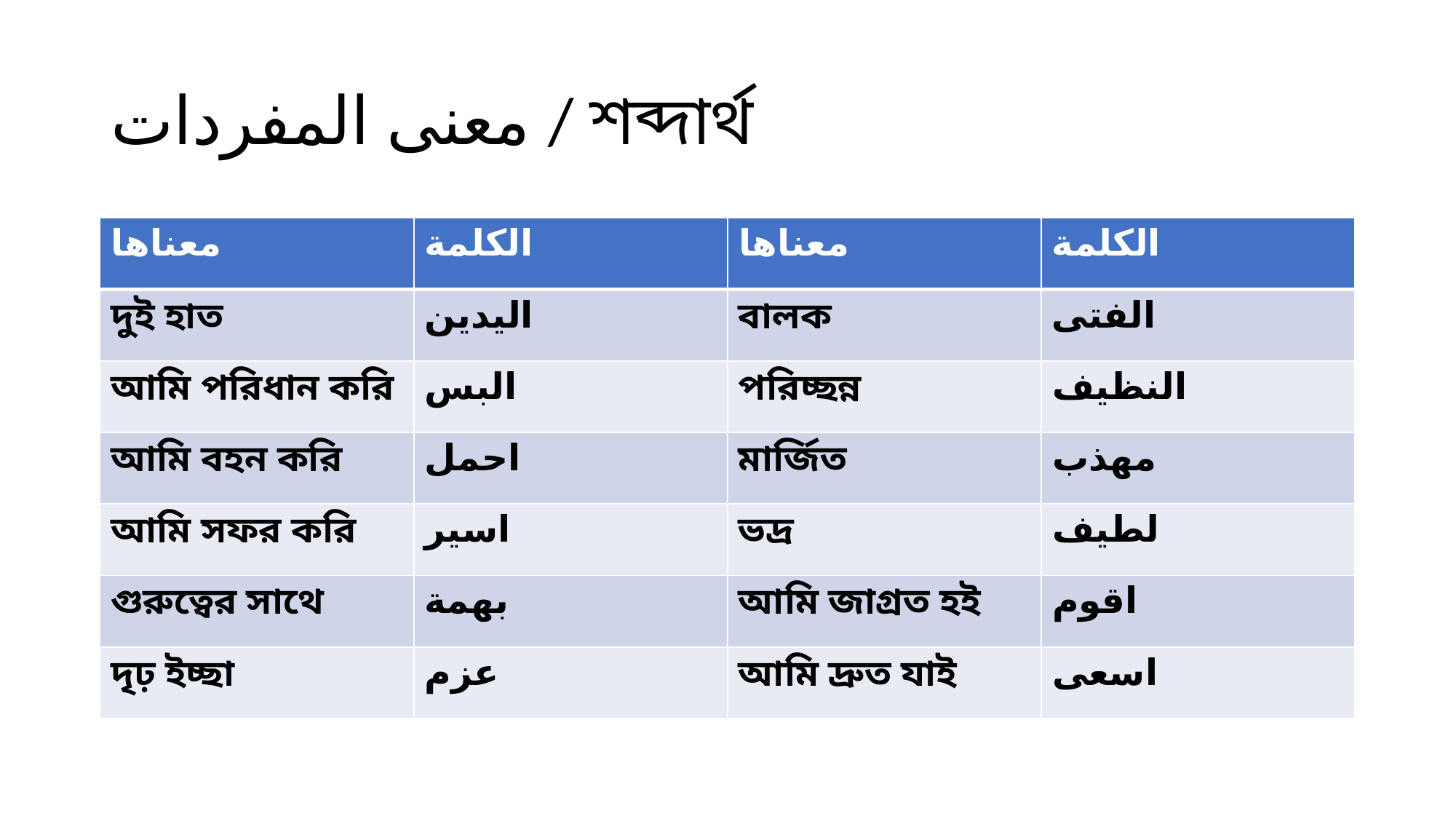

# معنى المفردات / শব্দার্থ
| معناها | الكلمة | معناها | الكلمة |
| --- | --- | --- | --- |
| দুই হাত | اليدين | বালক | الفتى |
| আমি পরিধান করি | البس | পরিচ্ছন্ন | النظيف |
| আমি বহন করি | احمل | মার্জিত | مهذب |
| আমি সফর করি | اسير | ভদ্র | لطيف |
| গুরুত্বের সাথে | بهمة | আমি জাগ্রত হই | اقوم |
| দৃঢ় ইচ্ছা | عزم | আমি দ্রুত যাই | اسعى |